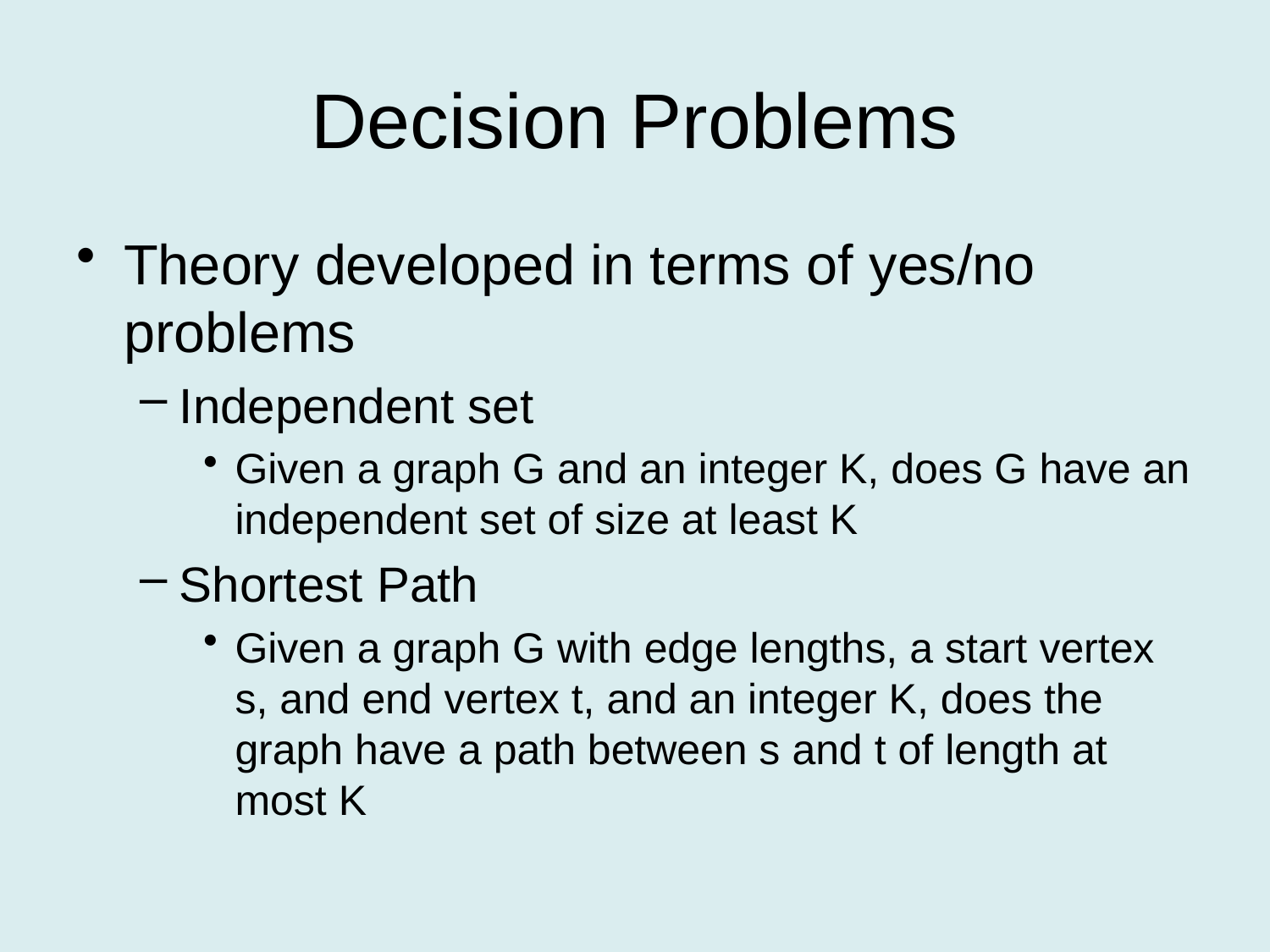

# Decision Problems
Theory developed in terms of yes/no problems
Independent set
Given a graph G and an integer K, does G have an independent set of size at least K
Shortest Path
Given a graph G with edge lengths, a start vertex s, and end vertex t, and an integer K, does the graph have a path between s and t of length at most K